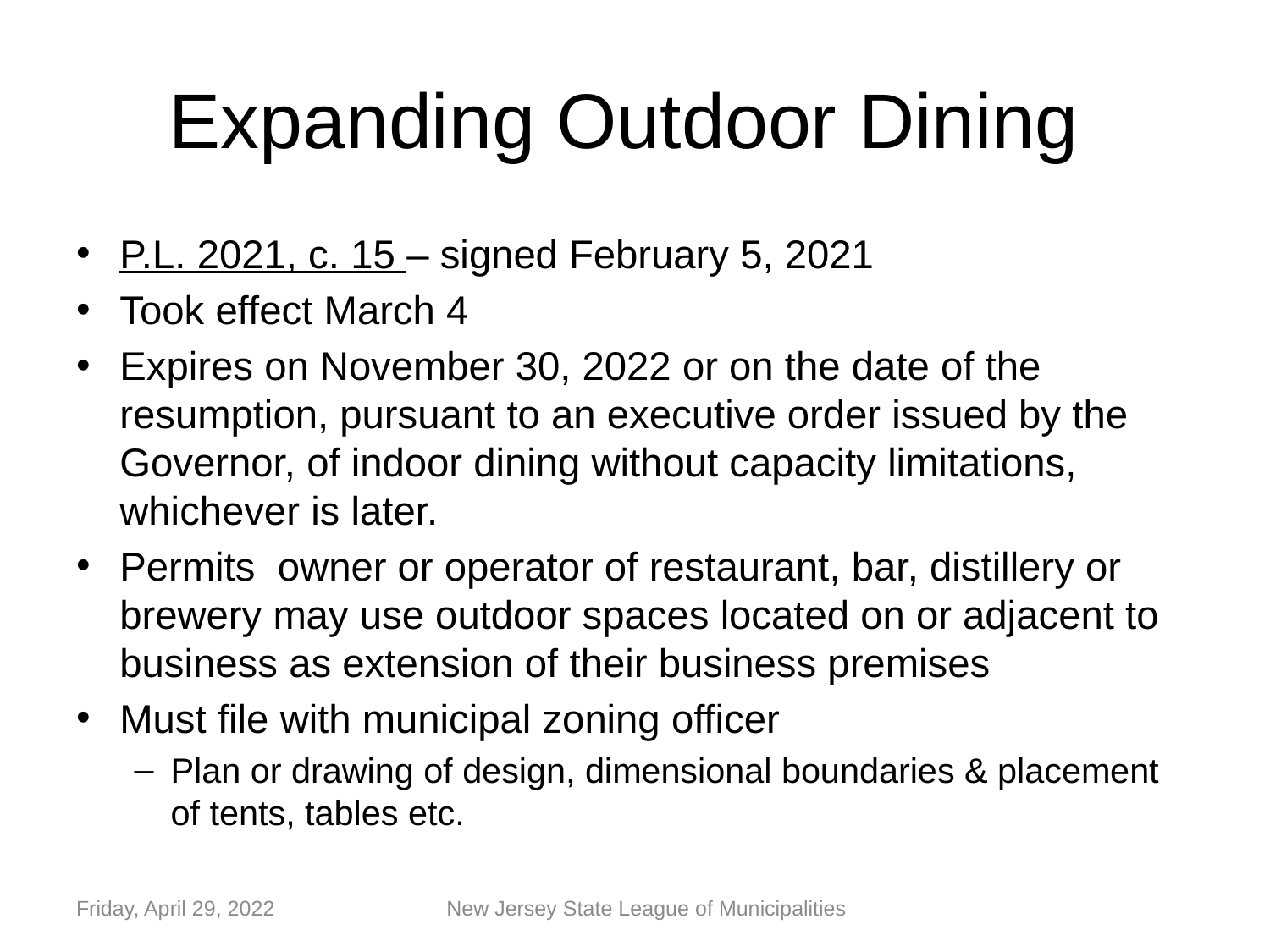

# Expanding Outdoor Dining
P.L. 2021, c. 15 – signed February 5, 2021
Took effect March 4
Expires on November 30, 2022 or on the date of the resumption, pursuant to an executive order issued by the Governor, of indoor dining without capacity limitations, whichever is later.
Permits  owner or operator of restaurant, bar, distillery or brewery may use outdoor spaces located on or adjacent to business as extension of their business premises
Must file with municipal zoning officer
Plan or drawing of design, dimensional boundaries & placement of tents, tables etc.
Friday, April 29, 2022
New Jersey State League of Municipalities